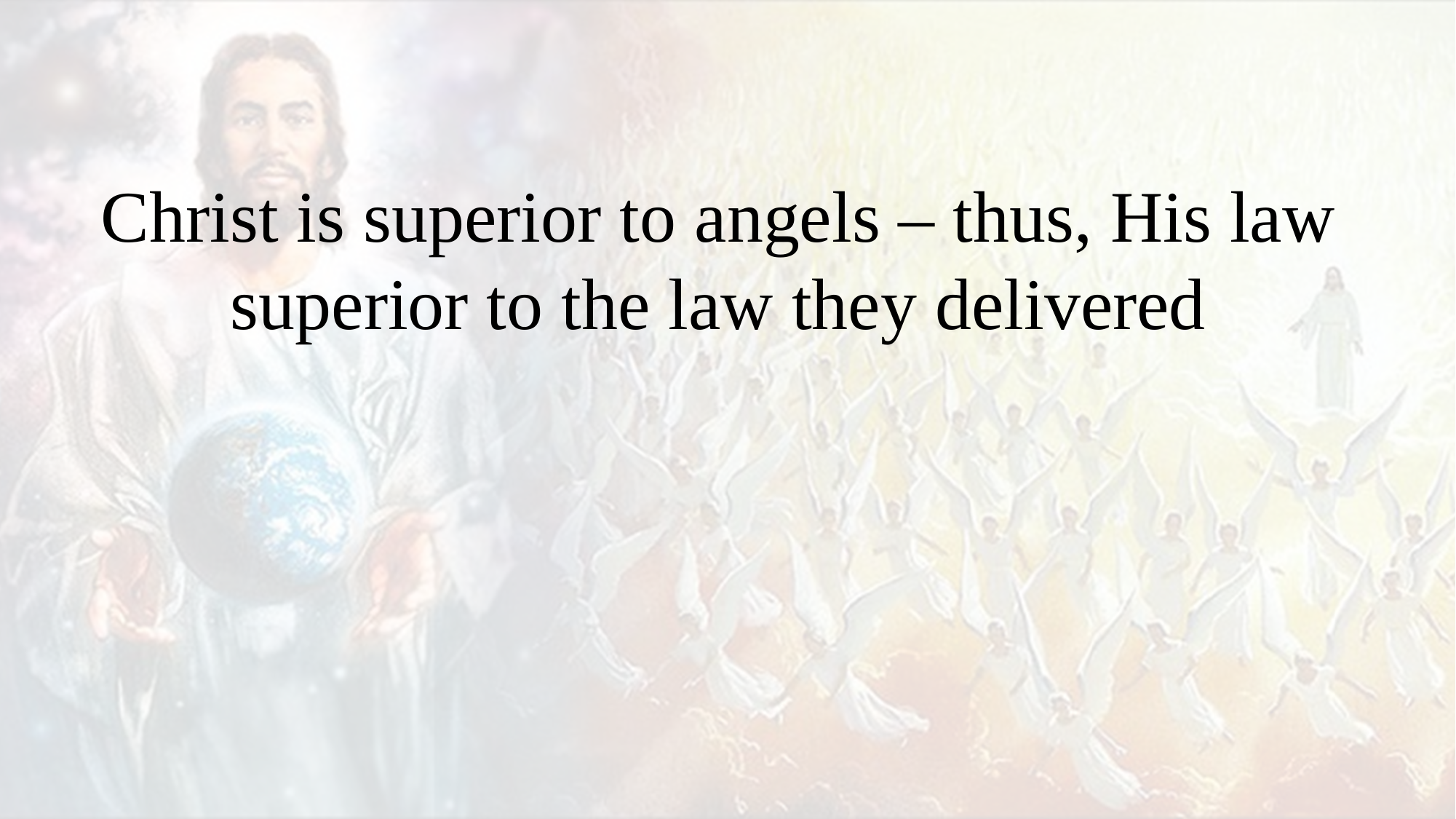

Christ is superior to angels – thus, His law superior to the law they delivered